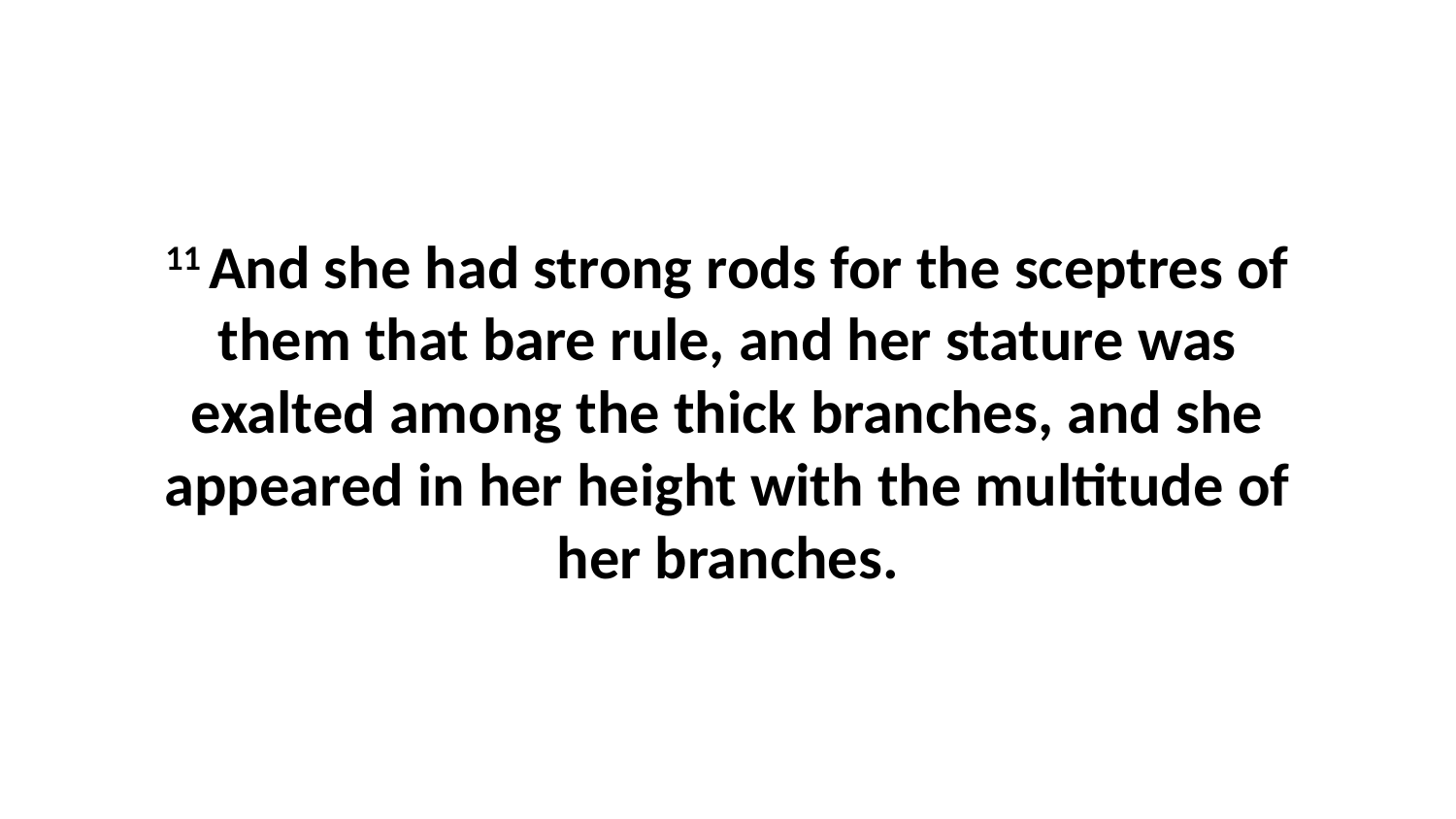

11 And she had strong rods for the sceptres of them that bare rule, and her stature was exalted among the thick branches, and she appeared in her height with the multitude of her branches.